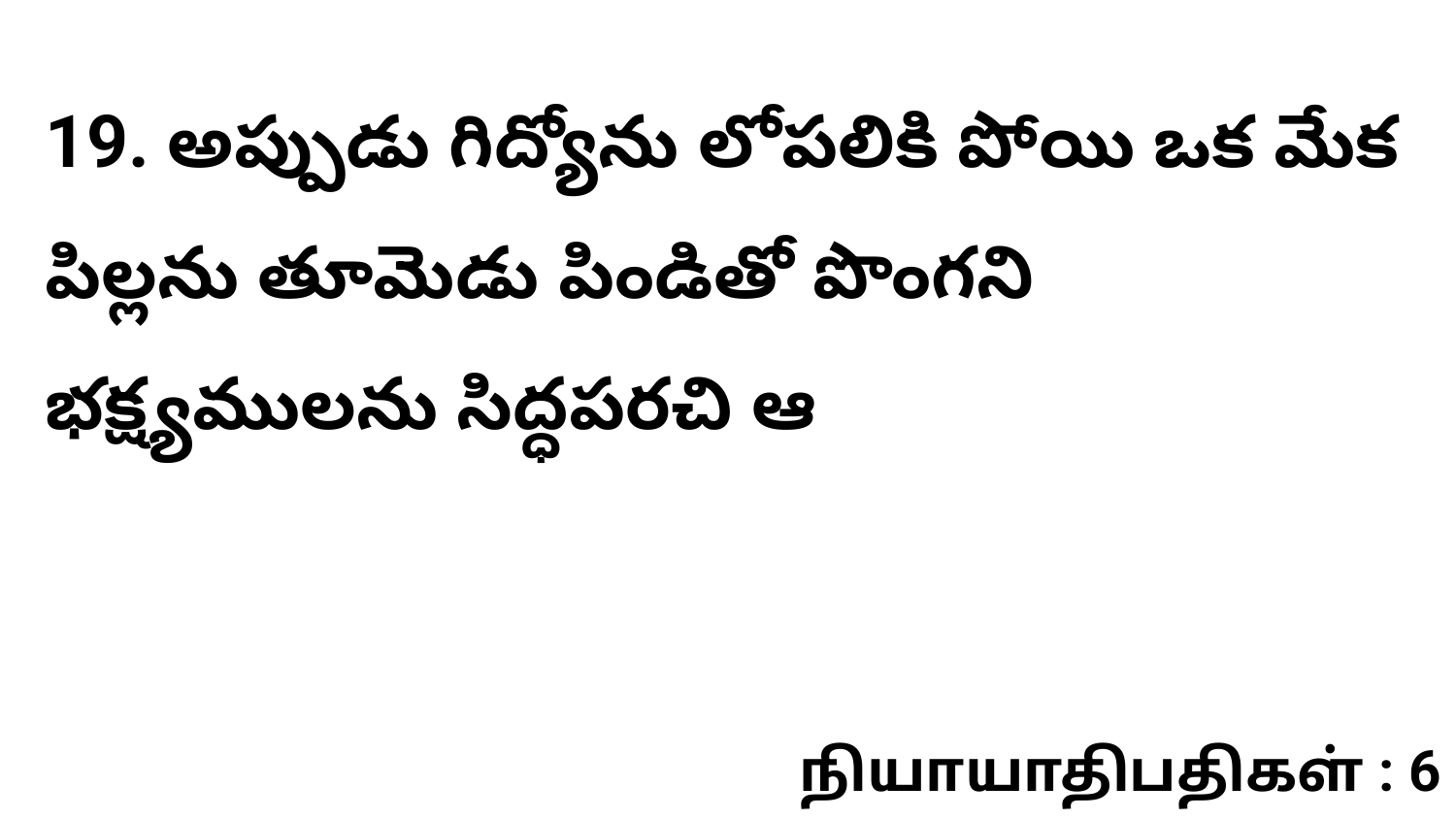

19. అప్పుడు గిద్యోను లోపలికి పోయి ఒక మేక పిల్లను తూమెడు పిండితో పొంగని భక్ష్యములను సిద్ధపరచి ఆ
நியாயாதிபதிகள் : 6